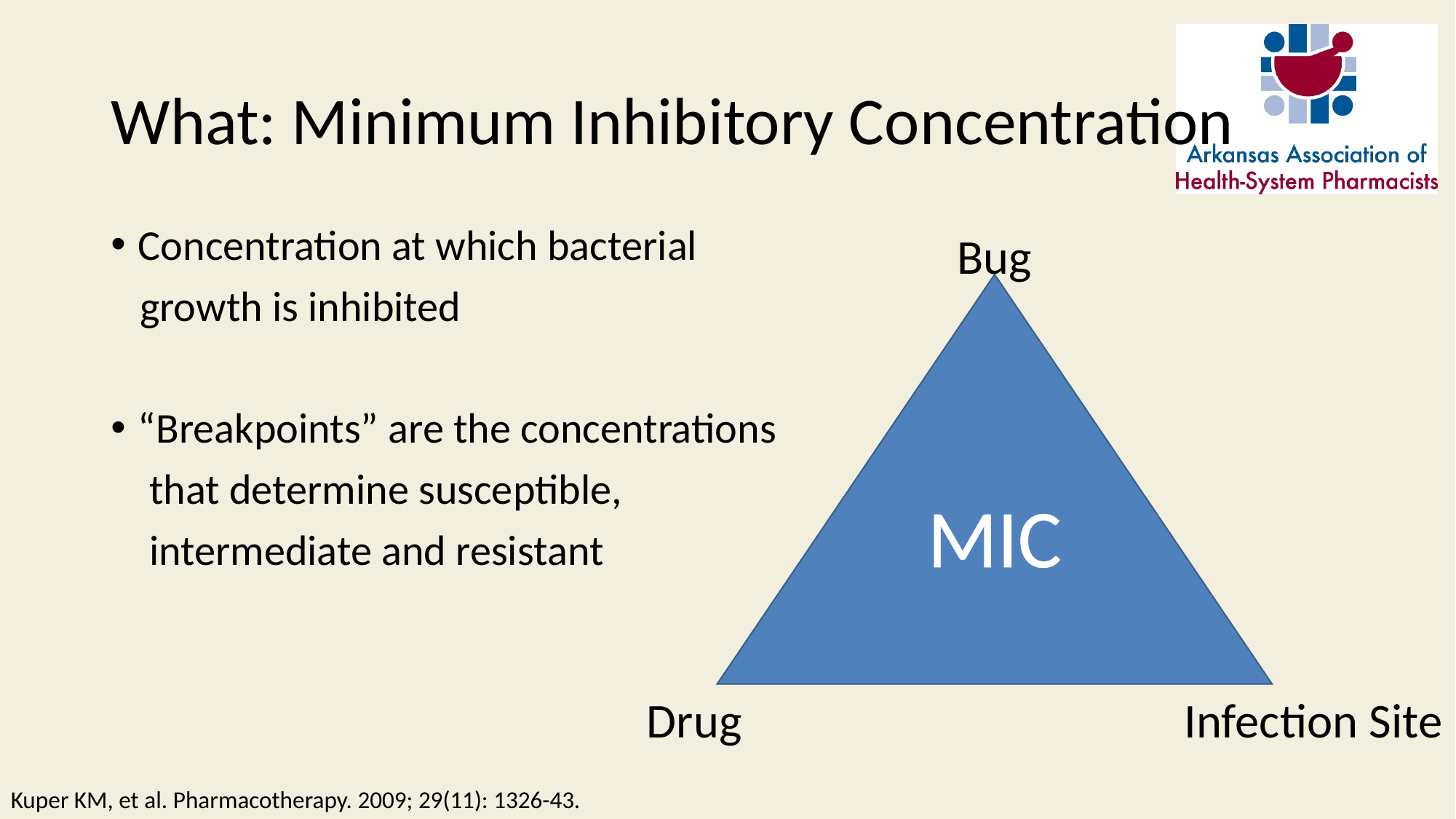

# What: Minimum Inhibitory Concentration
Concentration at which bacterial
   growth is inhibited

“Breakpoints” are the concentrations
    that determine susceptible,
    intermediate and resistant

Bug

MIC
Drug
Infection Site
Kuper KM, et al. Pharmacotherapy. 2009; 29(11): 1326-43.